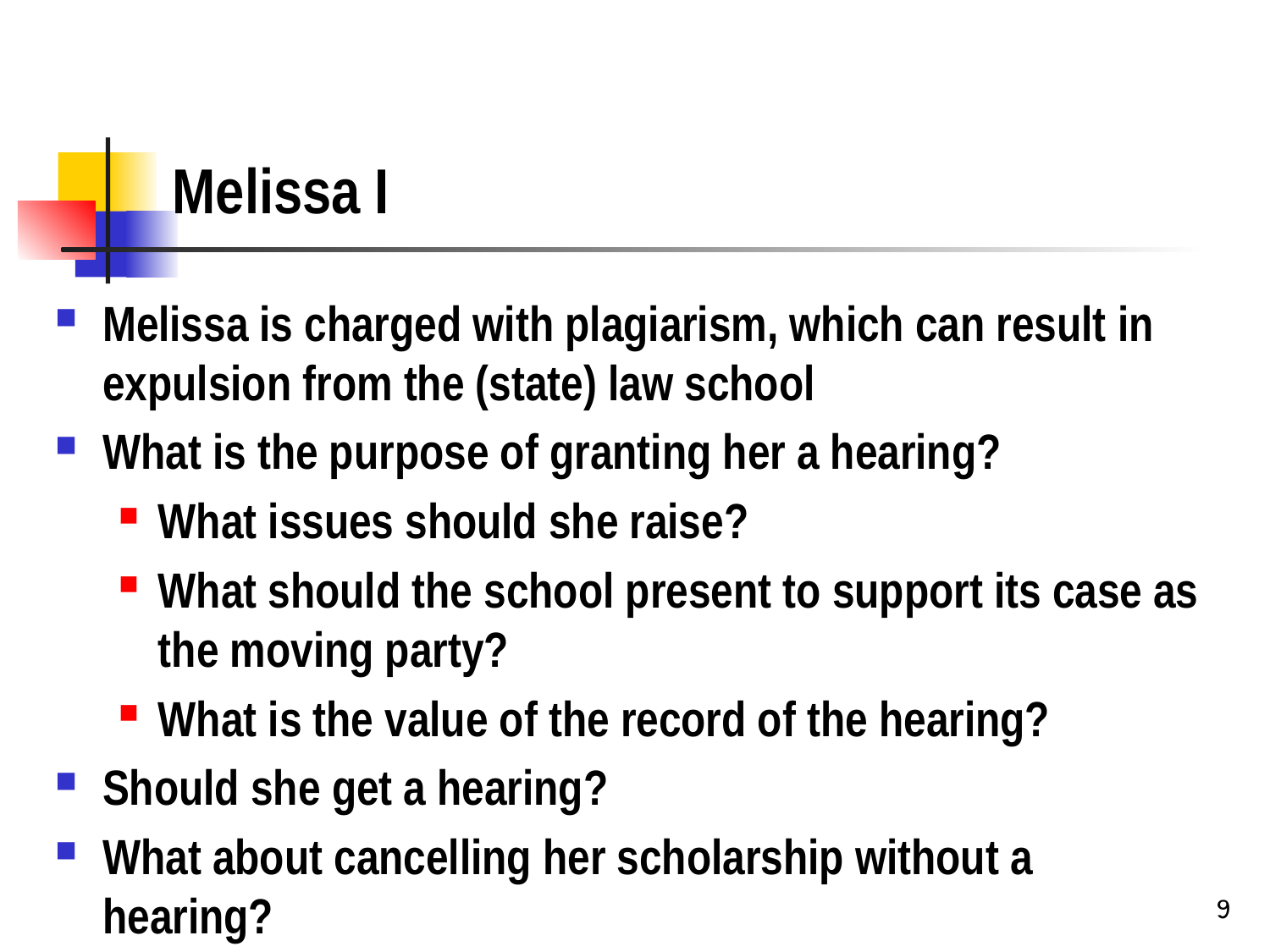

# Melissa I
Melissa is charged with plagiarism, which can result in expulsion from the (state) law school
What is the purpose of granting her a hearing?
What issues should she raise?
What should the school present to support its case as the moving party?
What is the value of the record of the hearing?
Should she get a hearing?
What about cancelling her scholarship without a hearing?
9